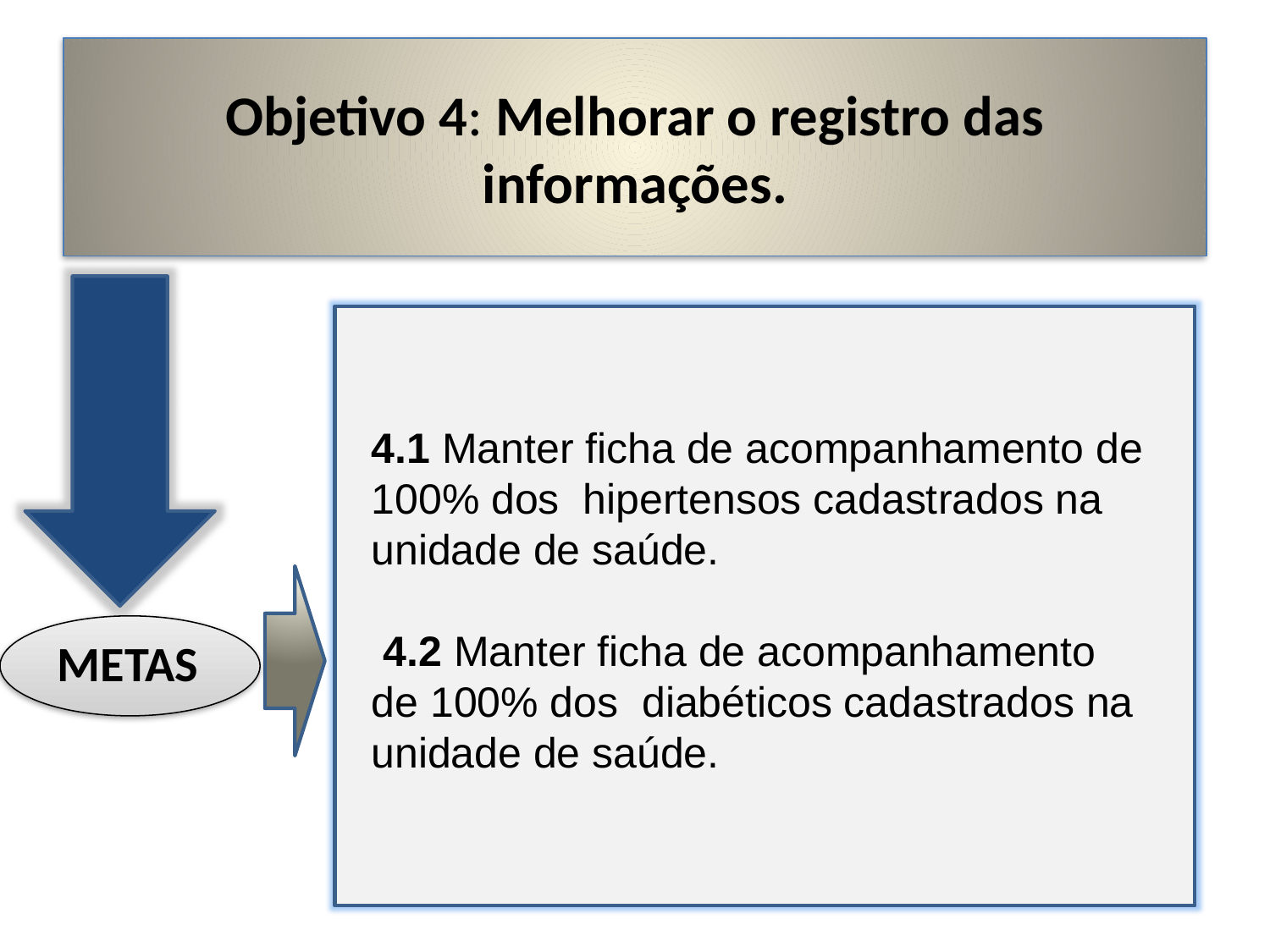

# Objetivo 4: Melhorar o registro das informações.

4.1 Manter ficha de acompanhamento de 100% dos  hipertensos cadastrados na unidade de saúde.

 4.2 Manter ficha de acompanhamento de 100% dos  diabéticos cadastrados na unidade de saúde.

METAS